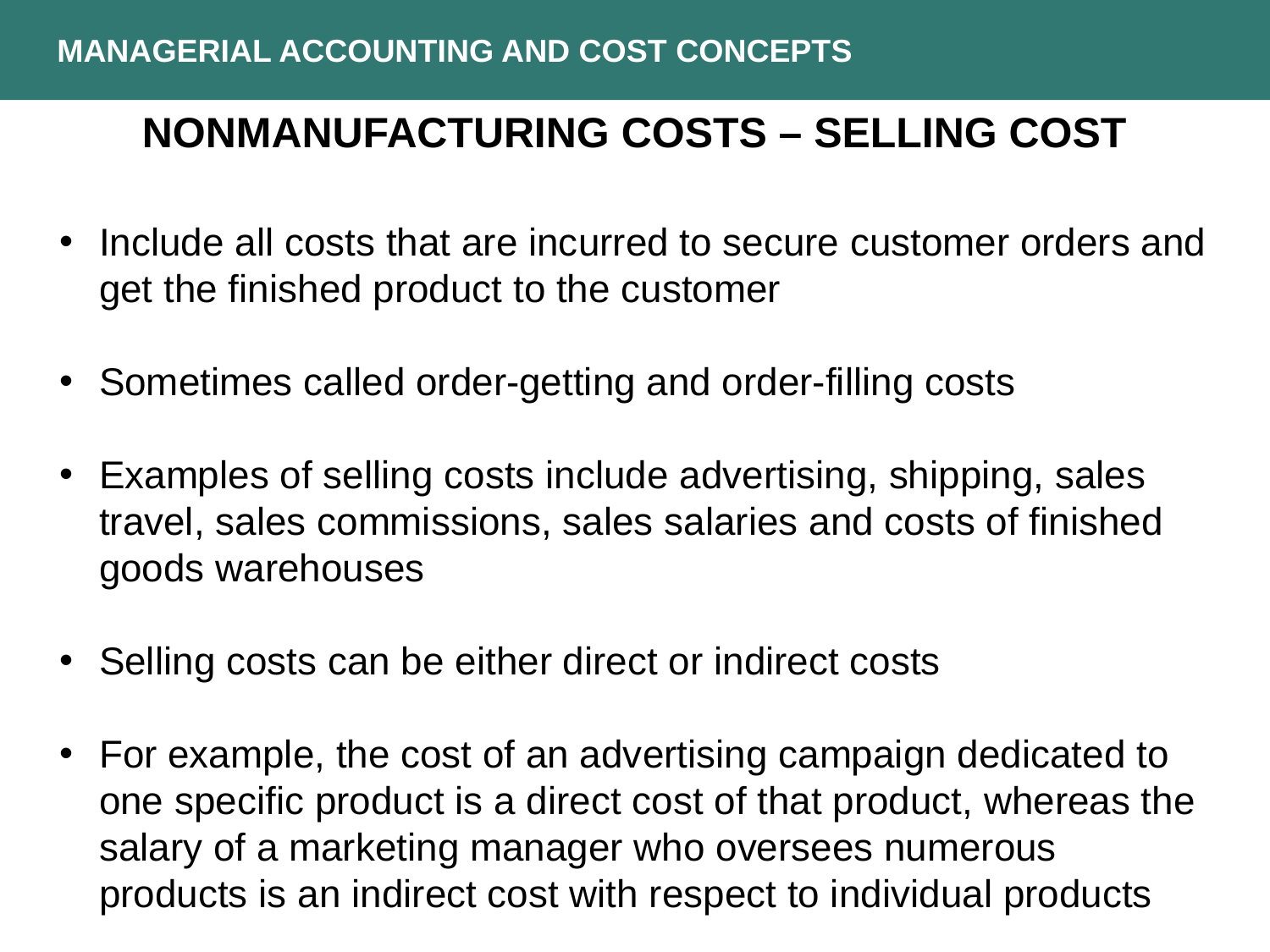

MANAGERIAL ACCOUNTING AND COST CONCEPTS
NONMANUFACTURING COSTS – SELLING COST
Include all costs that are incurred to secure customer orders and get the finished product to the customer

Sometimes called order-getting and order-filling costs

Examples of selling costs include advertising, shipping, sales travel, sales commissions, sales salaries and costs of finished goods warehouses

Selling costs can be either direct or indirect costs

For example, the cost of an advertising campaign dedicated to one specific product is a direct cost of that product, whereas the salary of a marketing manager who oversees numerous products is an indirect cost with respect to individual products